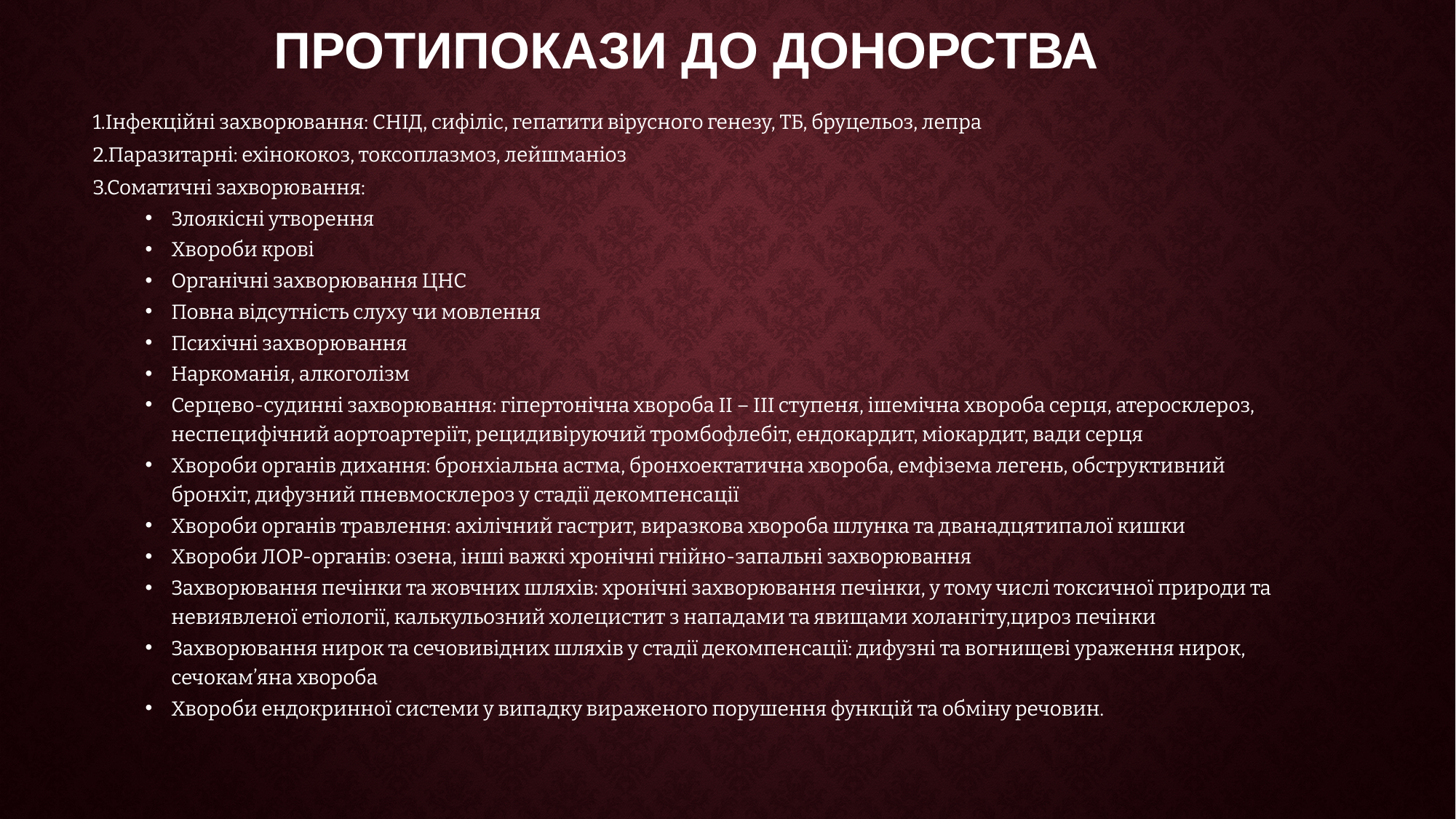

# Протипокази до донорства
1.Інфекційні захворювання: СНІД, сифіліс, гепатити вірусного генезу, ТБ, бруцельоз, лепра
2.Паразитарні: ехінококоз, токсоплазмоз, лейшманіоз
3.Соматичні захворювання:
Злоякісні утворення
Хвороби крові
Органічні захворювання ЦНС
Повна відсутність слуху чи мовлення
Психічні захворювання
Наркоманія, алкоголізм
Серцево-судинні захворювання: гіпертонічна хвороба ІІ – ІІІ ступеня, ішемічна хвороба серця, атеросклероз, неспецифічний аортоартеріїт, рецидивіруючий тромбофлебіт, ендокардит, міокардит, вади серця
Хвороби органів дихання: бронхіальна астма, бронхоектатична хвороба, емфізема легень, обструктивний бронхіт, дифузний пневмосклероз у стадії декомпенсації
Хвороби органів травлення: ахілічний гастрит, виразкова хвороба шлунка та дванадцятипалої кишки
Хвороби ЛОР-органів: озена, інші важкі хронічні гнійно-запальні захворювання
Захворювання печінки та жовчних шляхів: хронічні захворювання печінки, у тому числі токсичної природи та невиявленої етіології, калькульозний холецистит з нападами та явищами холангіту,цироз печінки
Захворювання нирок та сечовивідних шляхів у стадії декомпенсації: дифузні та вогнищеві ураження нирок, сечокам’яна хвороба
Хвороби ендокринної системи у випадку вираженого порушення функцій та обміну речовин.